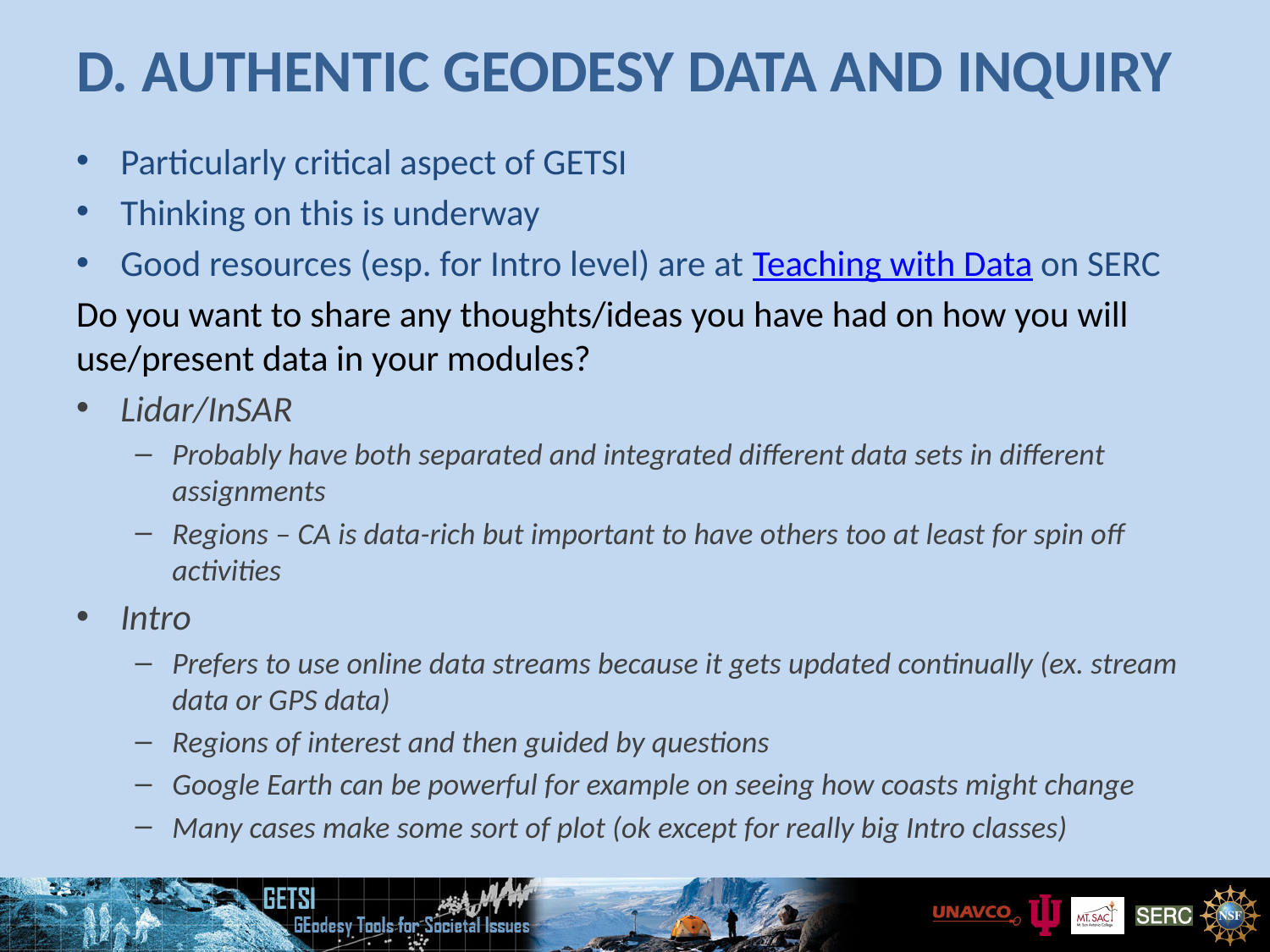

# D. Authentic geodesy data and inquiry
Particularly critical aspect of GETSI
Thinking on this is underway
Good resources (esp. for Intro level) are at Teaching with Data on SERC
Do you want to share any thoughts/ideas you have had on how you will use/present data in your modules?
Lidar/InSAR
Probably have both separated and integrated different data sets in different assignments
Regions – CA is data-rich but important to have others too at least for spin off activities
Intro
Prefers to use online data streams because it gets updated continually (ex. stream data or GPS data)
Regions of interest and then guided by questions
Google Earth can be powerful for example on seeing how coasts might change
Many cases make some sort of plot (ok except for really big Intro classes)